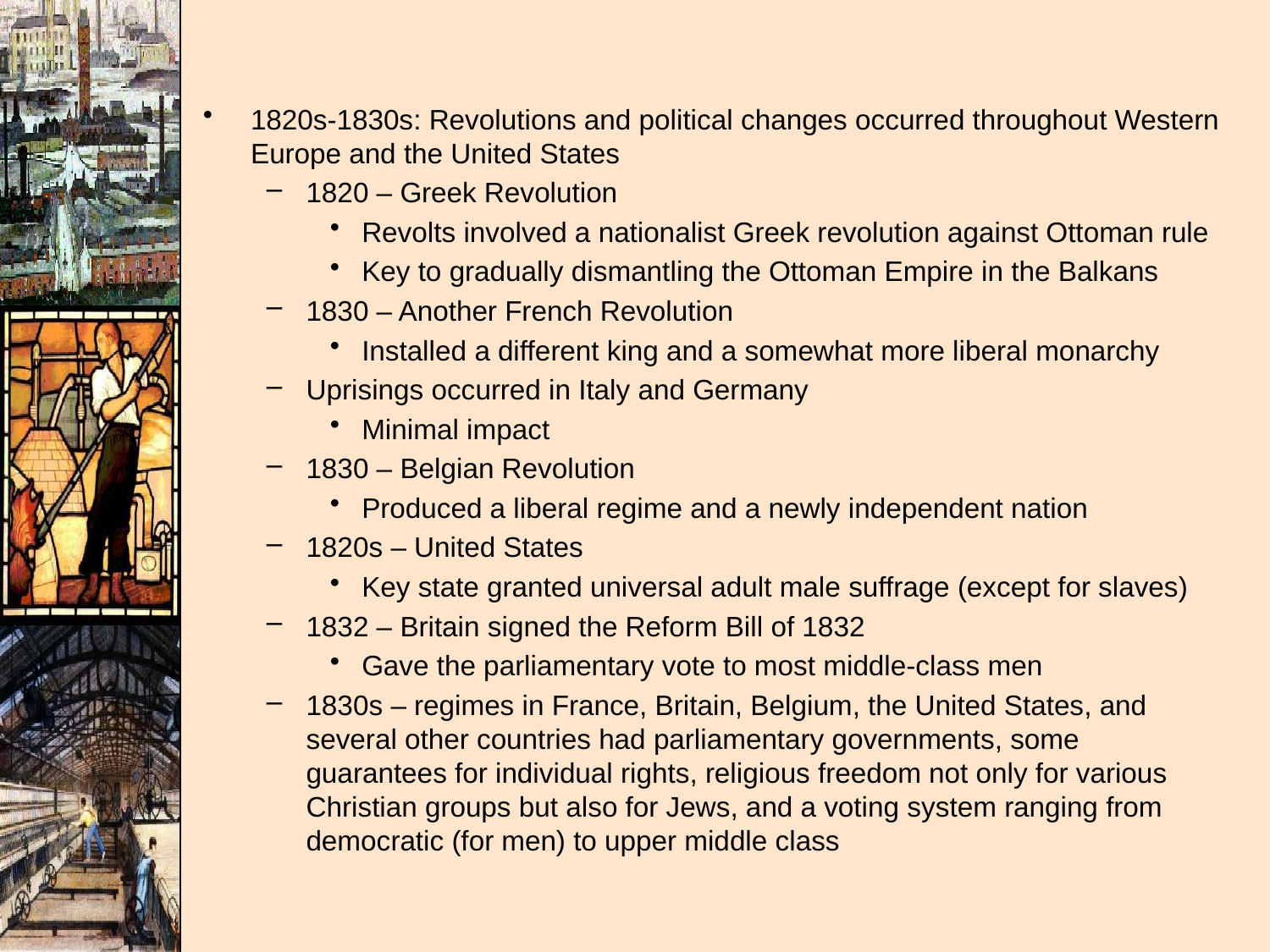

1820s-1830s: Revolutions and political changes occurred throughout Western Europe and the United States
1820 – Greek Revolution
Revolts involved a nationalist Greek revolution against Ottoman rule
Key to gradually dismantling the Ottoman Empire in the Balkans
1830 – Another French Revolution
Installed a different king and a somewhat more liberal monarchy
Uprisings occurred in Italy and Germany
Minimal impact
1830 – Belgian Revolution
Produced a liberal regime and a newly independent nation
1820s – United States
Key state granted universal adult male suffrage (except for slaves)
1832 – Britain signed the Reform Bill of 1832
Gave the parliamentary vote to most middle-class men
1830s – regimes in France, Britain, Belgium, the United States, and several other countries had parliamentary governments, some guarantees for individual rights, religious freedom not only for various Christian groups but also for Jews, and a voting system ranging from democratic (for men) to upper middle class